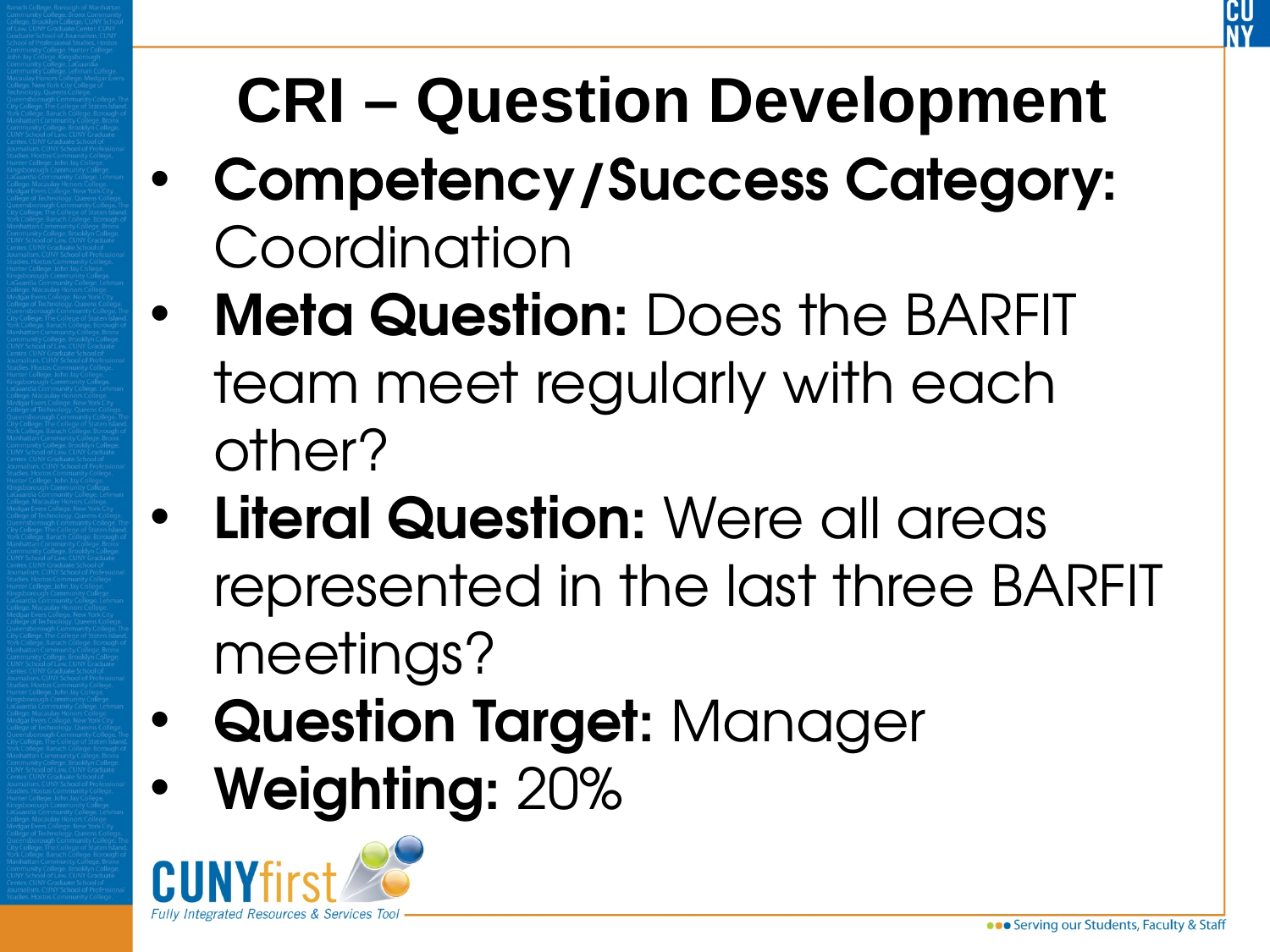

# CRI – Question Development
Competency/Success Category: Coordination
Meta Question: Does the BARFIT team meet regularly with each other?
Literal Question: Were all areas represented in the last three BARFIT meetings?
Question Target: Manager
Weighting: 20%